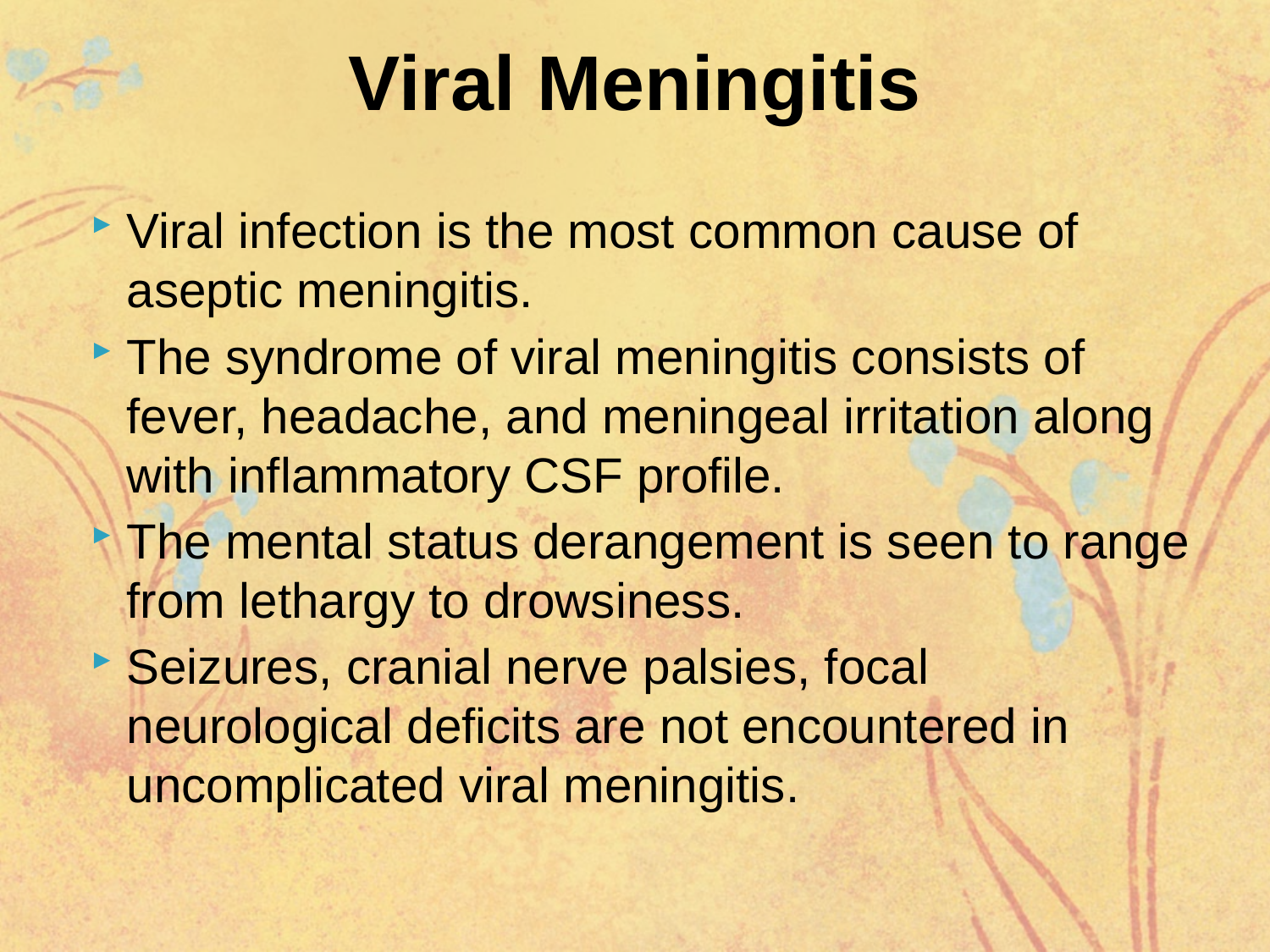

# Viral Meningitis

Viral infection is the most common cause of aseptic meningitis.
The syndrome of viral meningitis consists of fever, headache, and meningeal irritation along with inflammatory CSF profile.
The mental status derangement is seen to range from lethargy to drowsiness.
Seizures, cranial nerve palsies, focal neurological deficits are not encountered in uncomplicated viral meningitis.